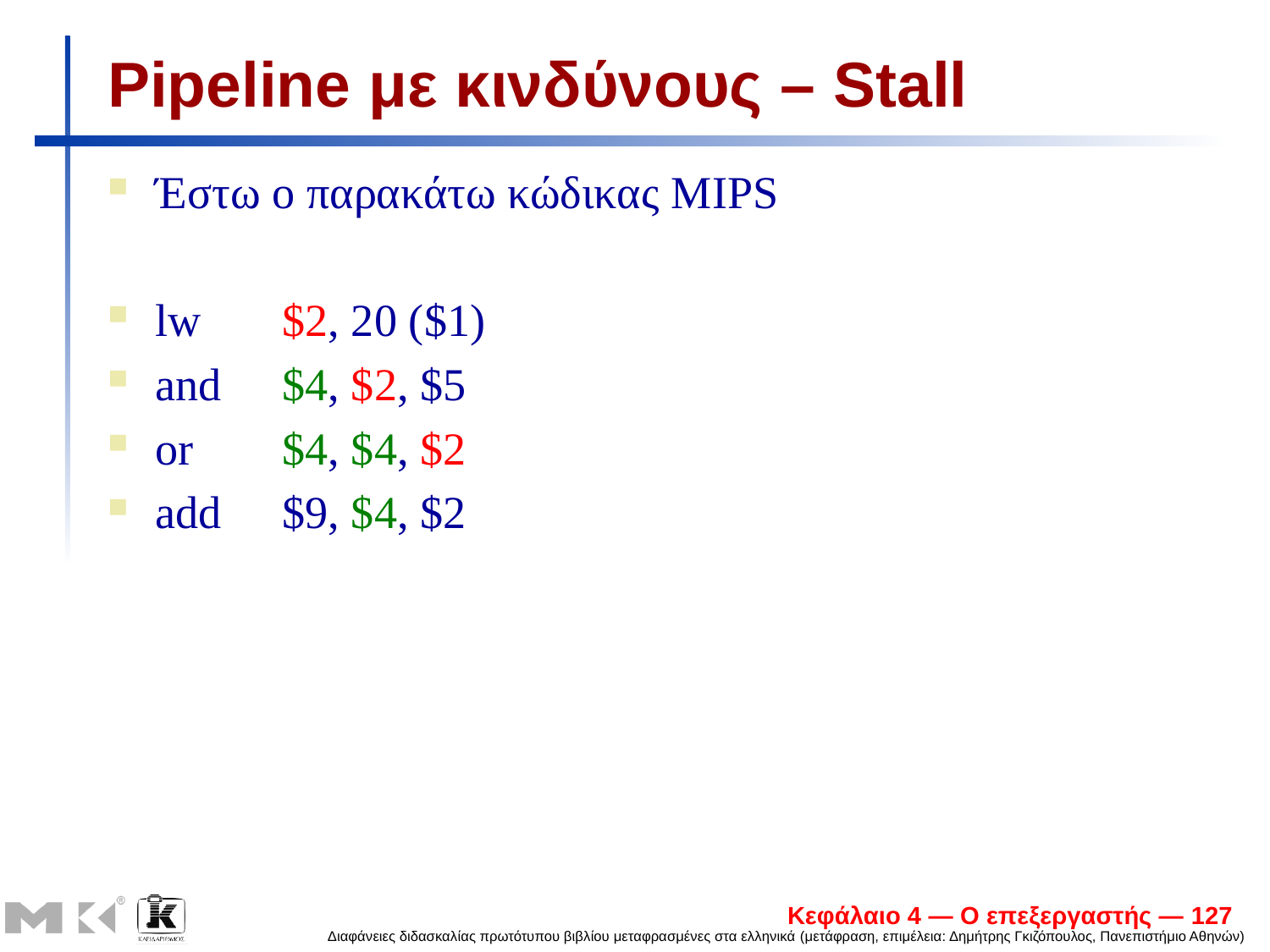

# Pipeline με κινδύνους – Stall
Έστω ο παρακάτω κώδικας MIPS

lw 	$2, 20 ($1)
and 	$4, $2, $5
or 	$4, $4, $2
add 	$9, $4, $2
Κεφάλαιο 4 — Ο επεξεργαστής — 127